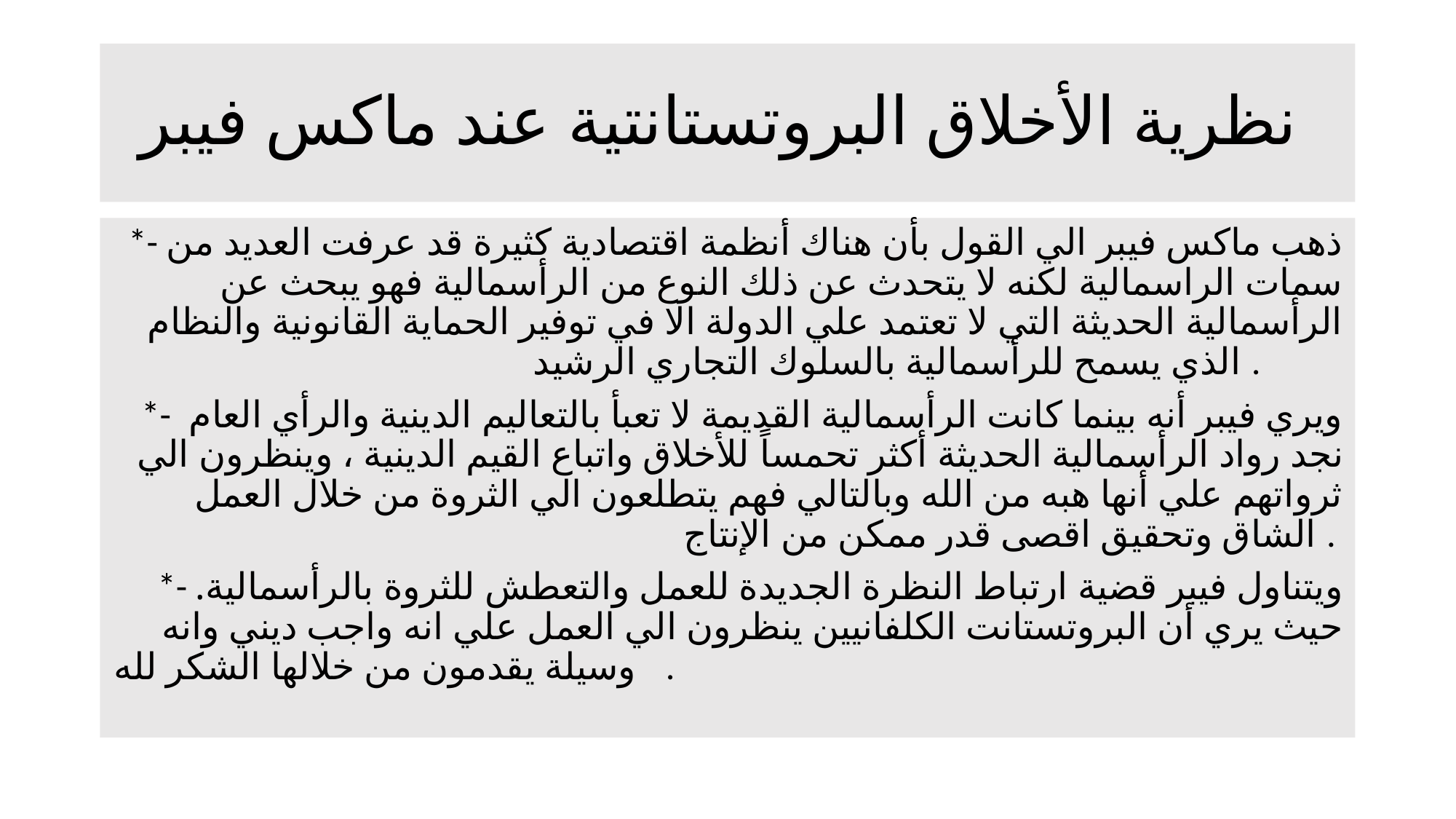

# نظرية الأخلاق البروتستانتية عند ماكس فيبر
*- ذهب ماكس فيبر الي القول بأن هناك أنظمة اقتصادية كثيرة قد عرفت العديد من سمات الراسمالية لكنه لا يتحدث عن ذلك النوع من الرأسمالية فهو يبحث عن الرأسمالية الحديثة التي لا تعتمد علي الدولة الا في توفير الحماية القانونية والنظام الذي يسمح للرأسمالية بالسلوك التجاري الرشيد .
*- ويري فيبر أنه بينما كانت الرأسمالية القديمة لا تعبأ بالتعاليم الدينية والرأي العام  نجد رواد الرأسمالية الحديثة أكثر تحمساً للأخلاق واتباع القيم الدينية ، وينظرون الي ثرواتهم علي أنها هبه من الله وبالتالي فهم يتطلعون الي الثروة من خلال العمل الشاق وتحقيق اقصى قدر ممكن من الإنتاج .
*- ويتناول فيبر قضية ارتباط النظرة الجديدة للعمل والتعطش للثروة بالرأسمالية. حيث يري أن البروتستانت الكلفانيين ينظرون الي العمل علي انه واجب ديني وانه وسيلة يقدمون من خلالها الشكر لله   .